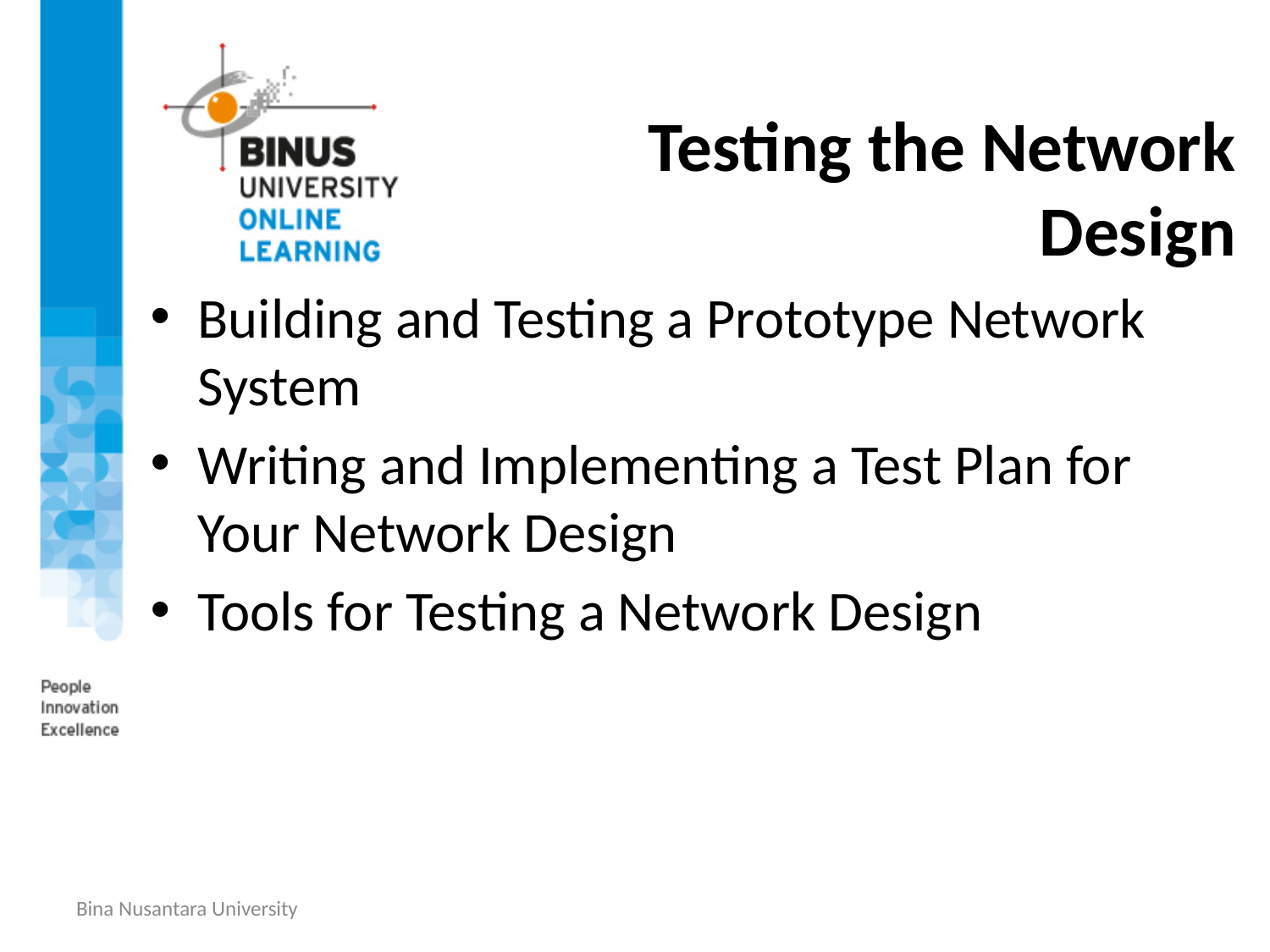

# Testing the Network Design
Building and Testing a Prototype Network System
Writing and Implementing a Test Plan for Your Network Design
Tools for Testing a Network Design
Bina Nusantara University